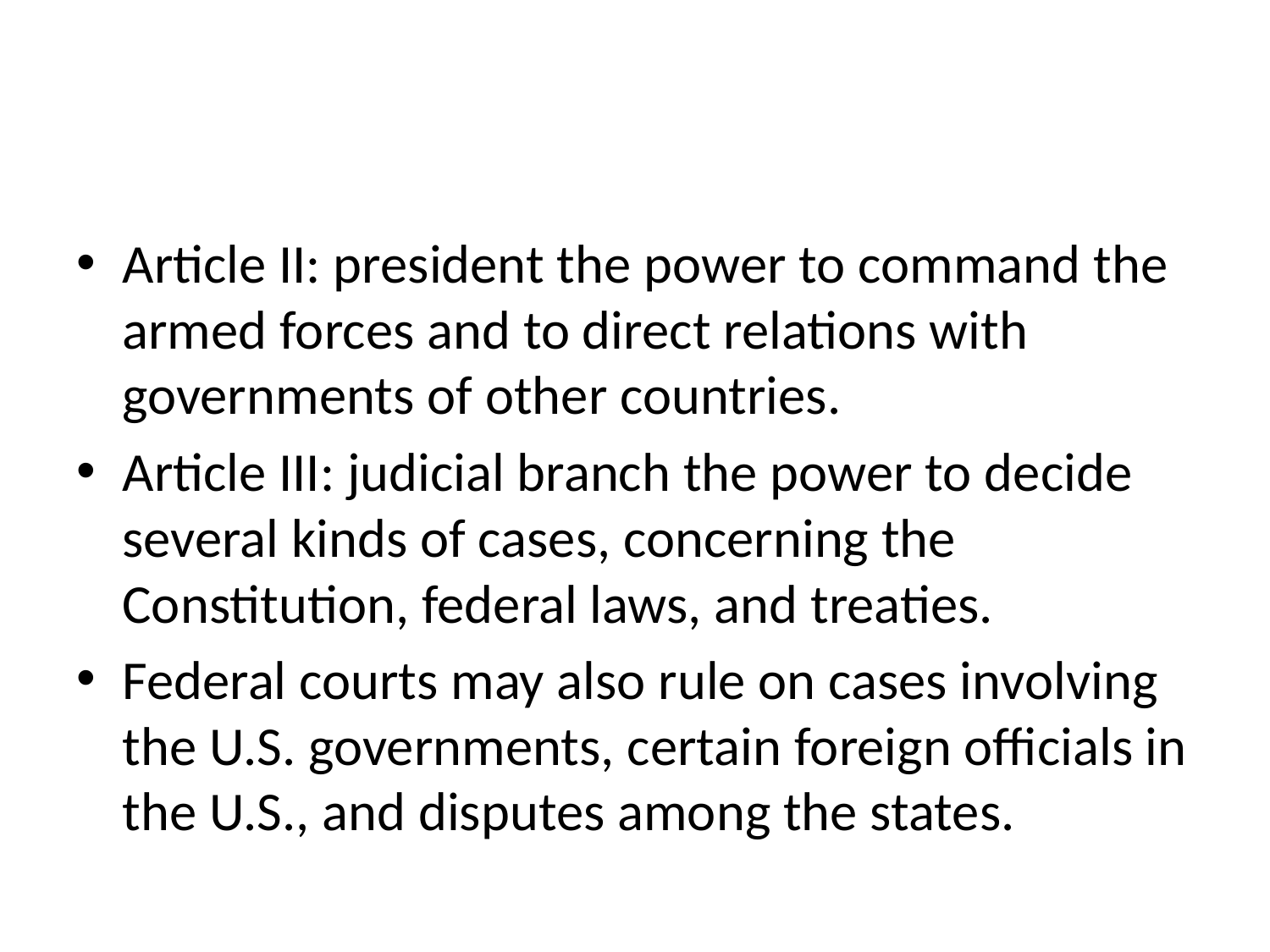

#
Article II: president the power to command the armed forces and to direct relations with governments of other countries.
Article III: judicial branch the power to decide several kinds of cases, concerning the Constitution, federal laws, and treaties.
Federal courts may also rule on cases involving the U.S. governments, certain foreign officials in the U.S., and disputes among the states.